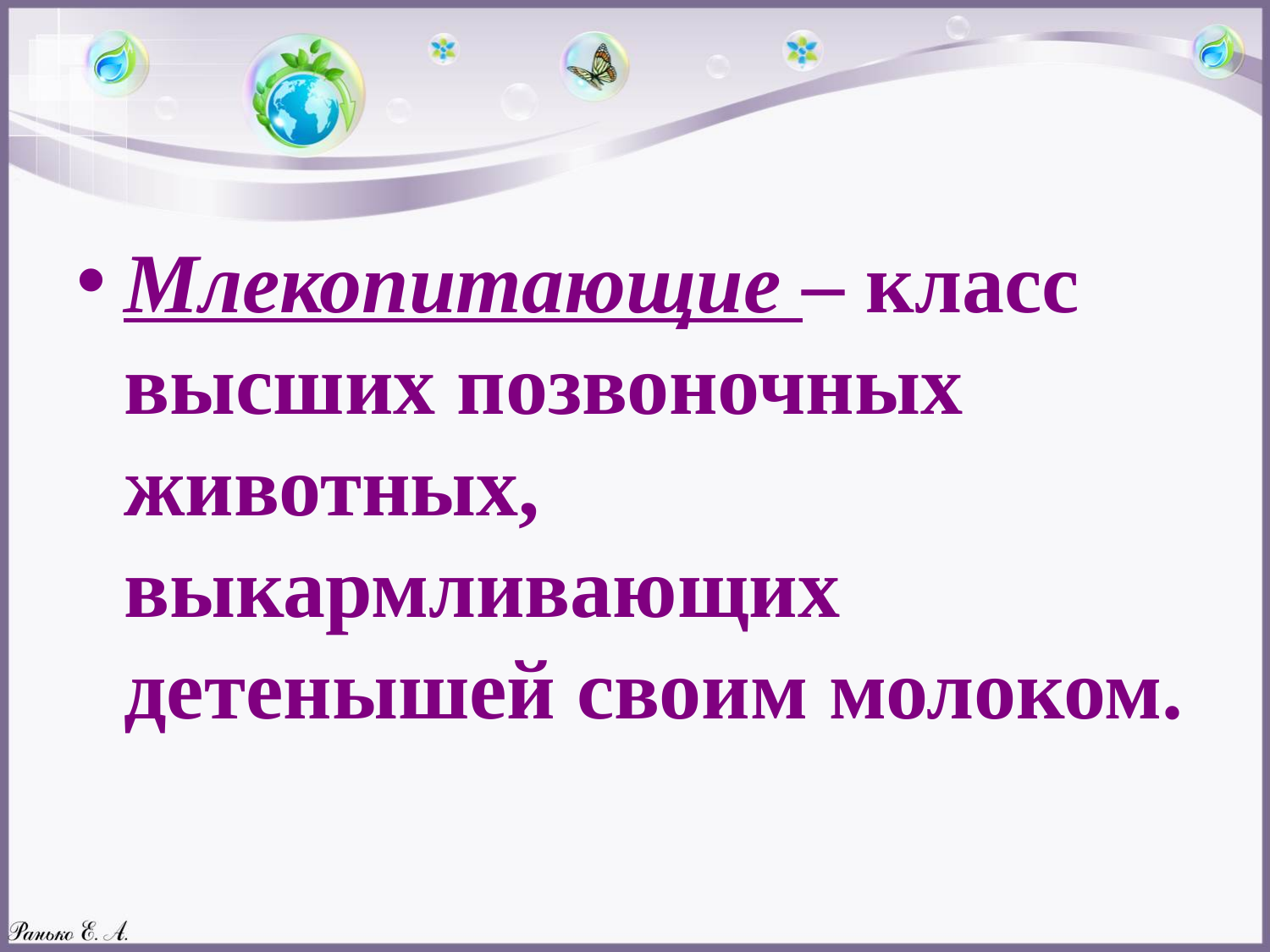

#
Млекопитающие – класс высших позвоночных животных, выкармливающих детенышей своим молоком.